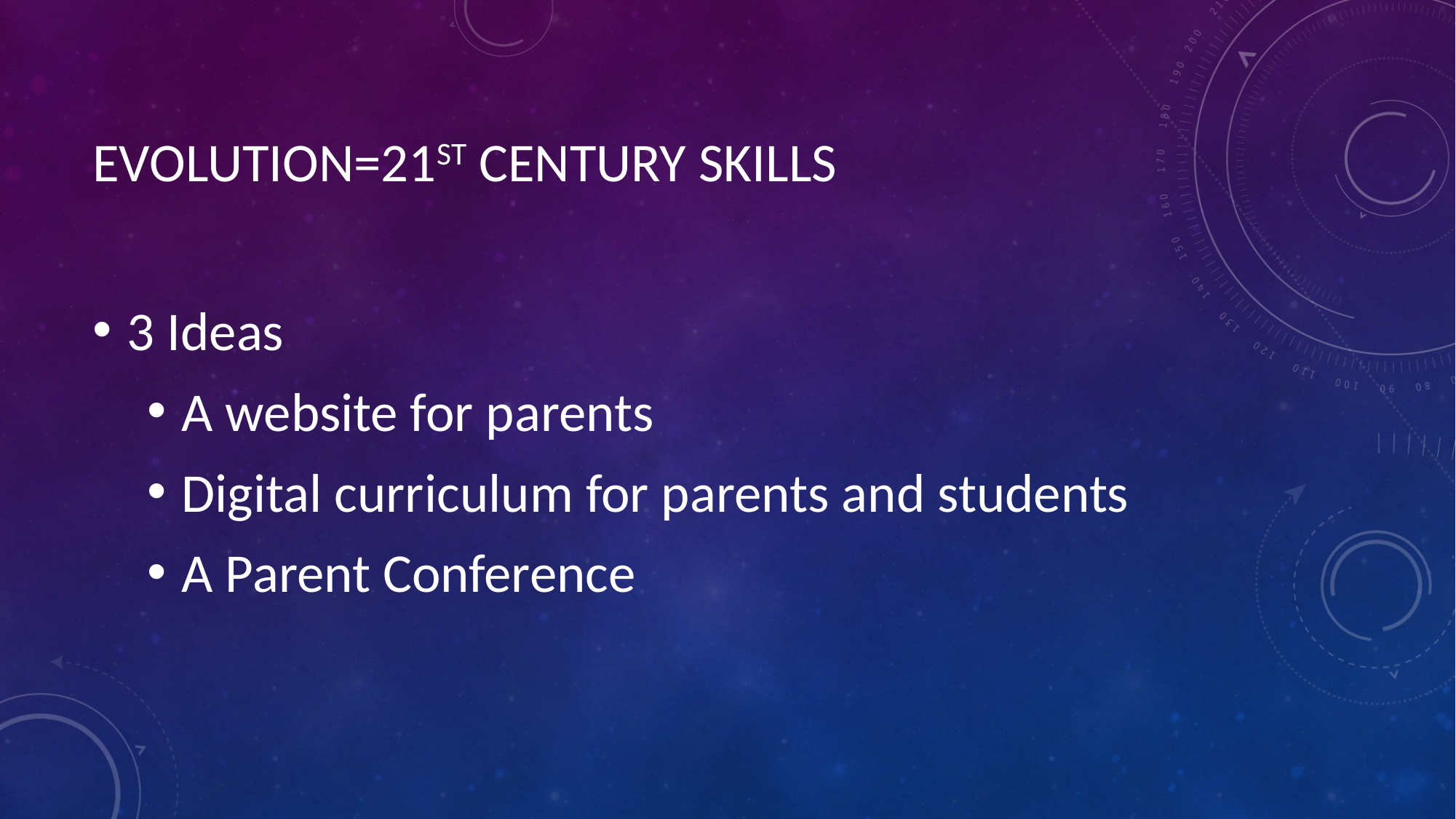

# Evolution=21st Century Skills
3 Ideas
A website for parents
Digital curriculum for parents and students
A Parent Conference